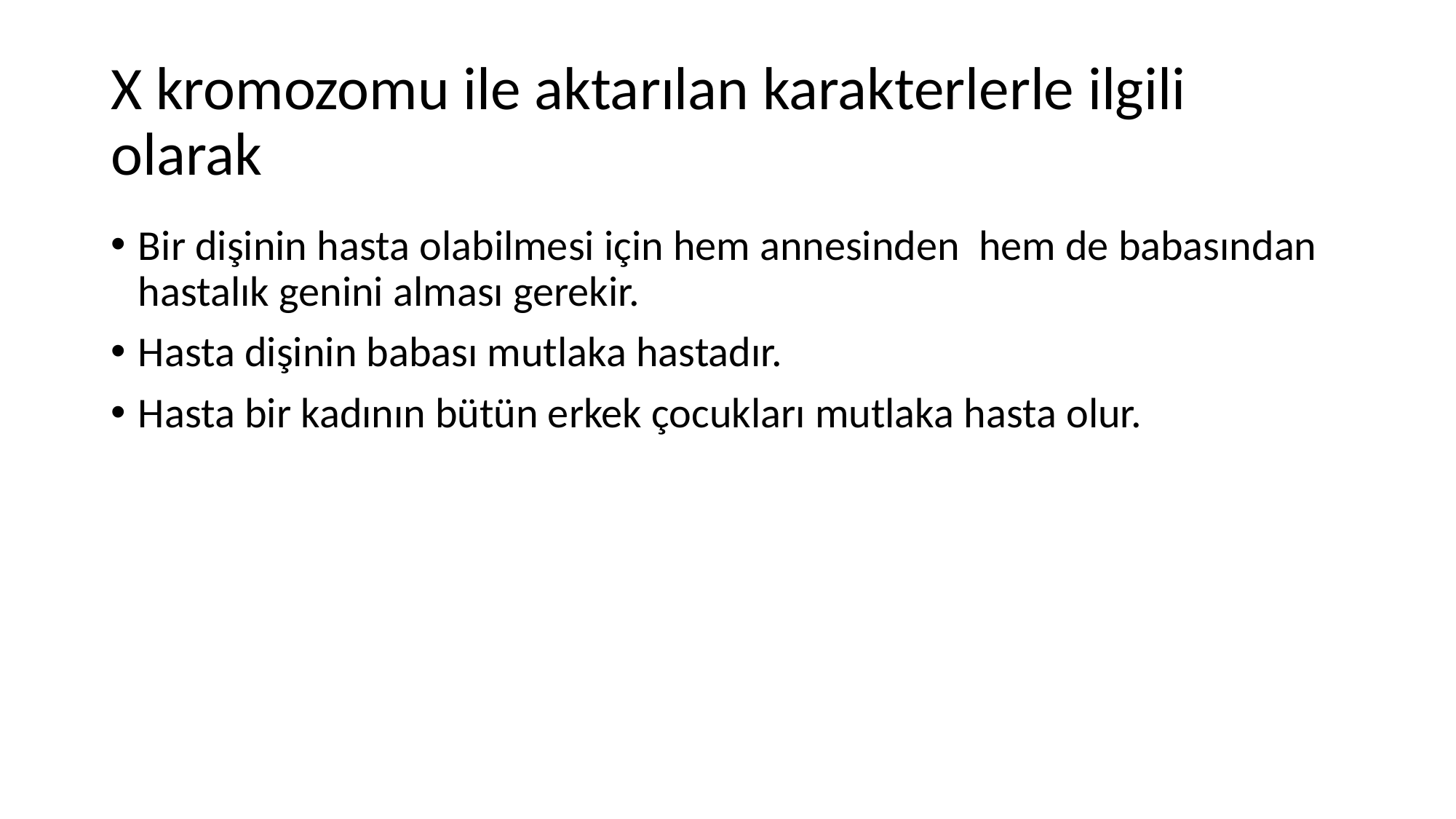

# X kromozomu ile aktarılan karakterlerle ilgili olarak
Bir dişinin hasta olabilmesi için hem annesinden  hem de babasından hastalık genini alması gerekir.
Hasta dişinin babası mutlaka hastadır.
Hasta bir kadının bütün erkek çocukları mutlaka hasta olur.